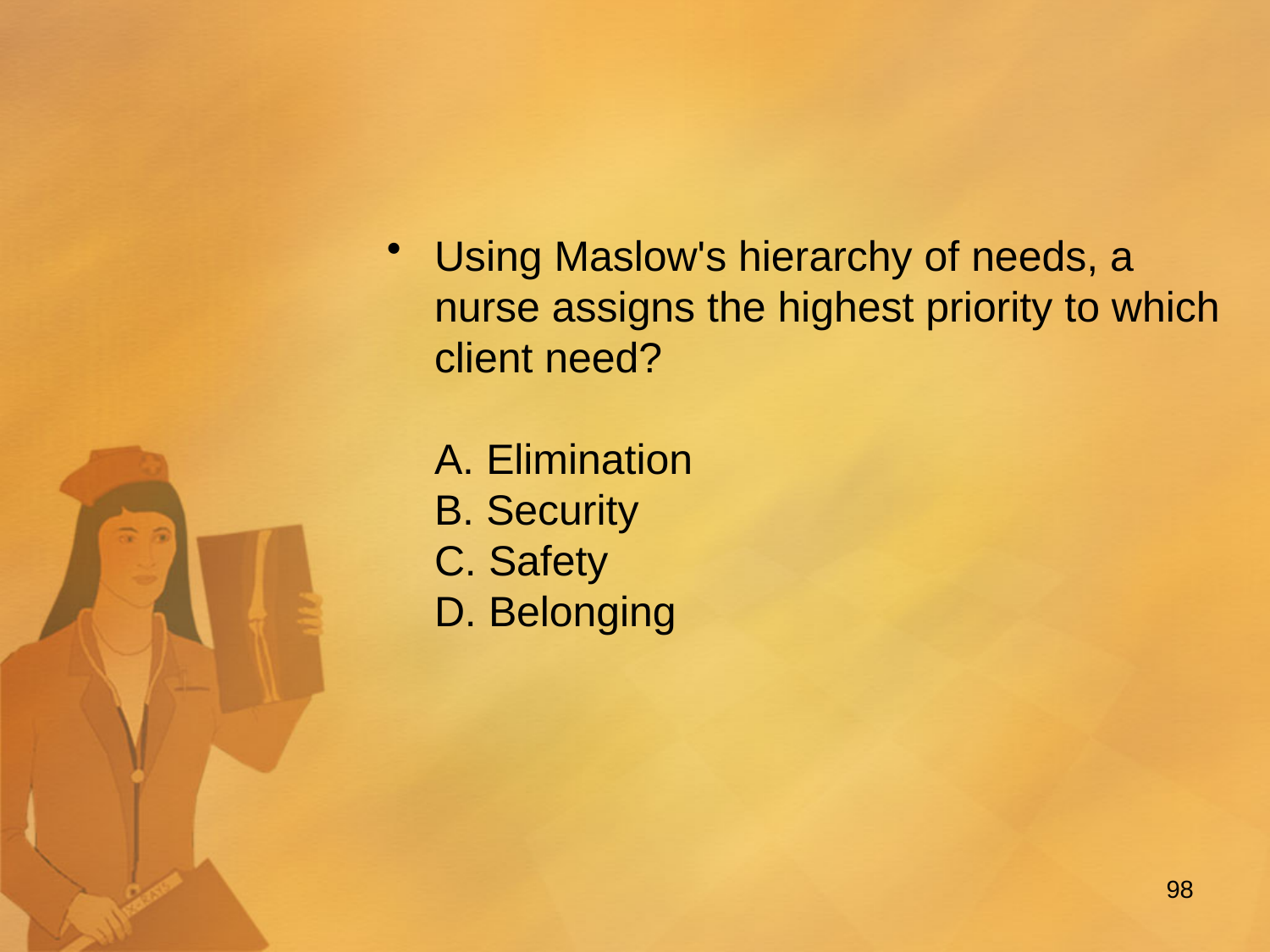

#
Using Maslow's hierarchy of needs, a nurse assigns the highest priority to which client need?
A. Elimination
B. Security
C. Safety
D. Belonging

98